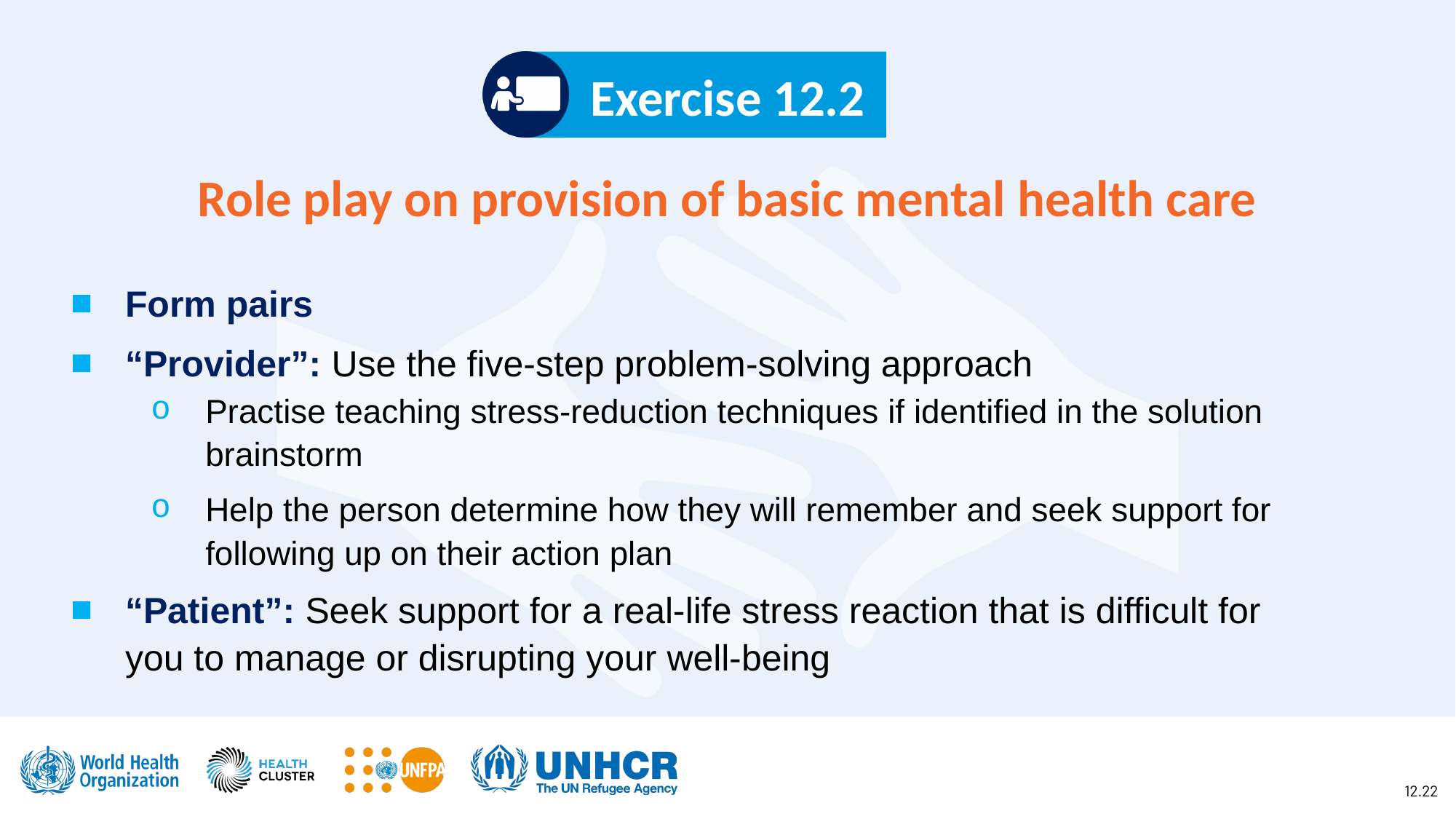

Exercise 12.2
# Role play on provision of basic mental health care
Form pairs
“Provider”: Use the five-step problem-solving approach
Practise teaching stress-reduction techniques if identified in the solution brainstorm
Help the person determine how they will remember and seek support for following up on their action plan
“Patient”: Seek support for a real-life stress reaction that is difficult for you to manage or disrupting your well-being
12.22